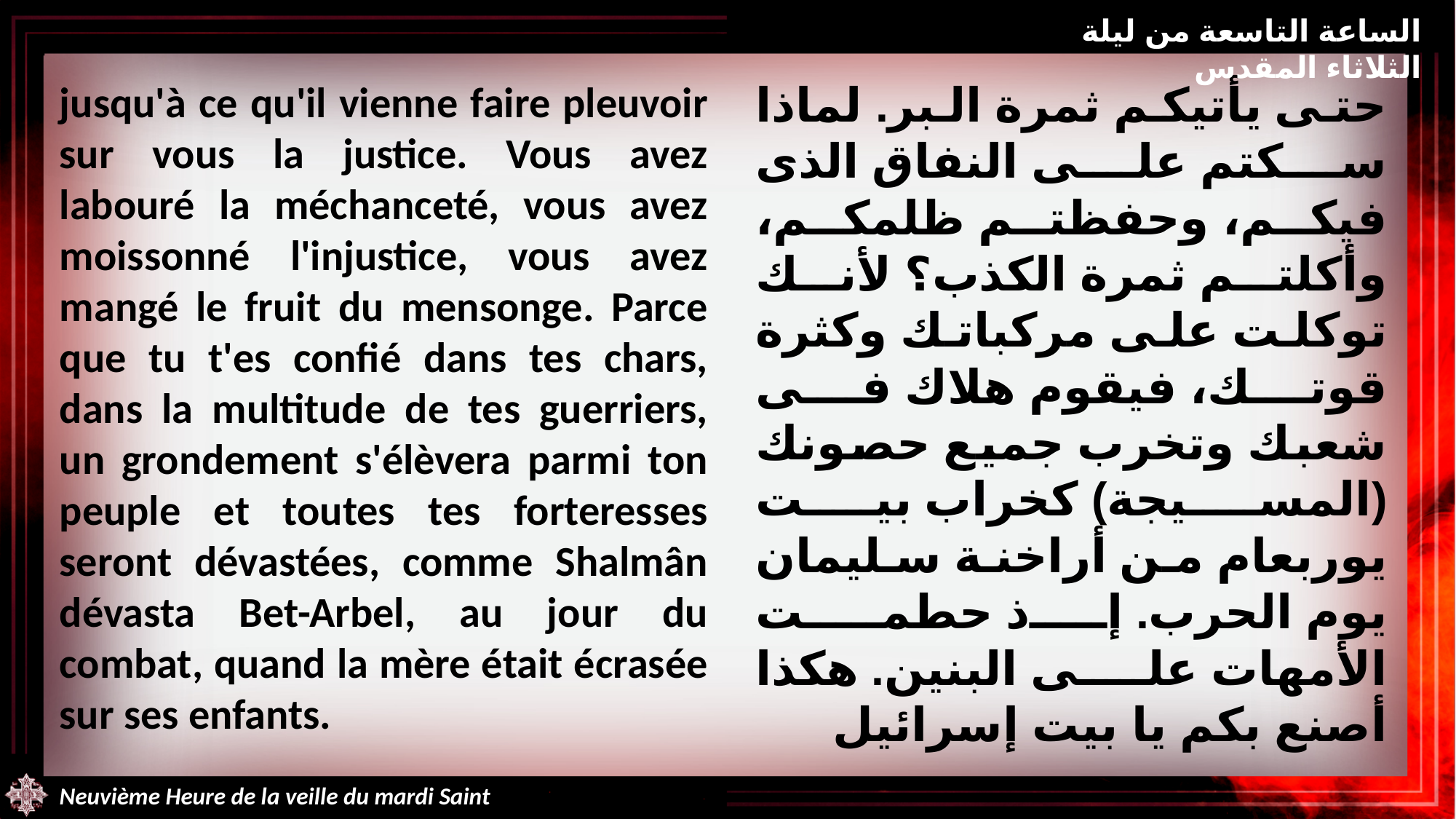

الساعة التاسعة من ليلة الثلاثاء المقدس
jusqu'à ce qu'il vienne faire pleuvoir sur vous la justice. Vous avez labouré la méchanceté, vous avez moissonné l'injustice, vous avez mangé le fruit du mensonge. Parce que tu t'es confié dans tes chars, dans la multitude de tes guerriers, un grondement s'élèvera parmi ton peuple et toutes tes forteresses seront dévastées, comme Shalmân dévasta Bet-Arbel, au jour du combat, quand la mère était écrasée sur ses enfants.
حتى يأتيكم ثمرة البر. لماذا سكتم على النفاق الذى فيكم، وحفظتم ظلمكم، وأكلتم ثمرة الكذب؟ لأنك توكلت على مركباتك وكثرة قوتك، فيقوم هلاك فى شعبك وتخرب جميع حصونك (المسيجة) كخراب بيت يوربعام من أراخنة سليمان يوم الحرب. إذ حطمت الأمهات على البنين. هكذا أصنع بكم يا بيت إسرائيل
Neuvième Heure de la veille du mardi Saint